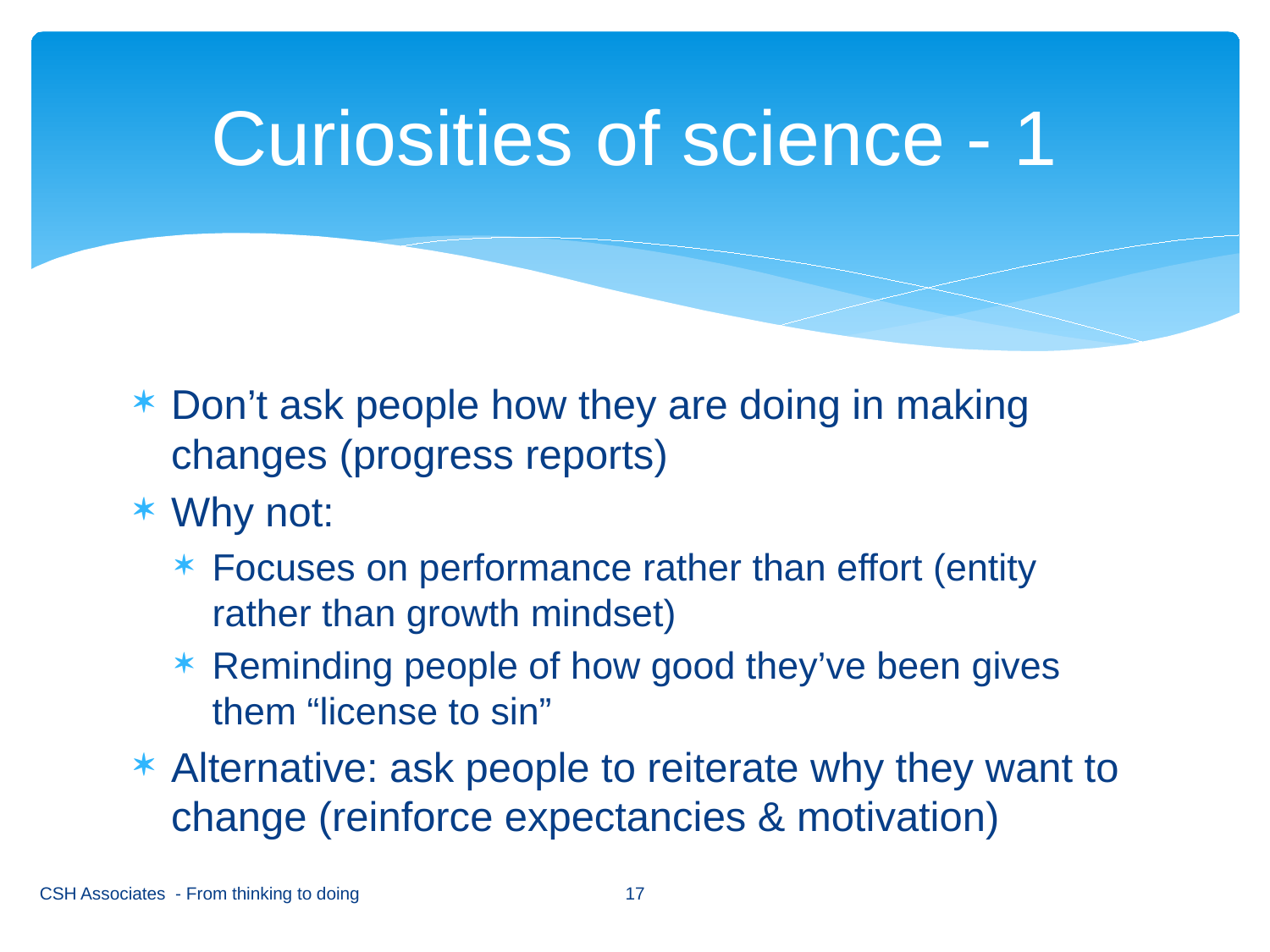

# Curiosities of science - 1
Don’t ask people how they are doing in making changes (progress reports)
Why not:
Focuses on performance rather than effort (entity rather than growth mindset)
Reminding people of how good they’ve been gives them “license to sin”
Alternative: ask people to reiterate why they want to change (reinforce expectancies & motivation)
17
CSH Associates  - From thinking to doing